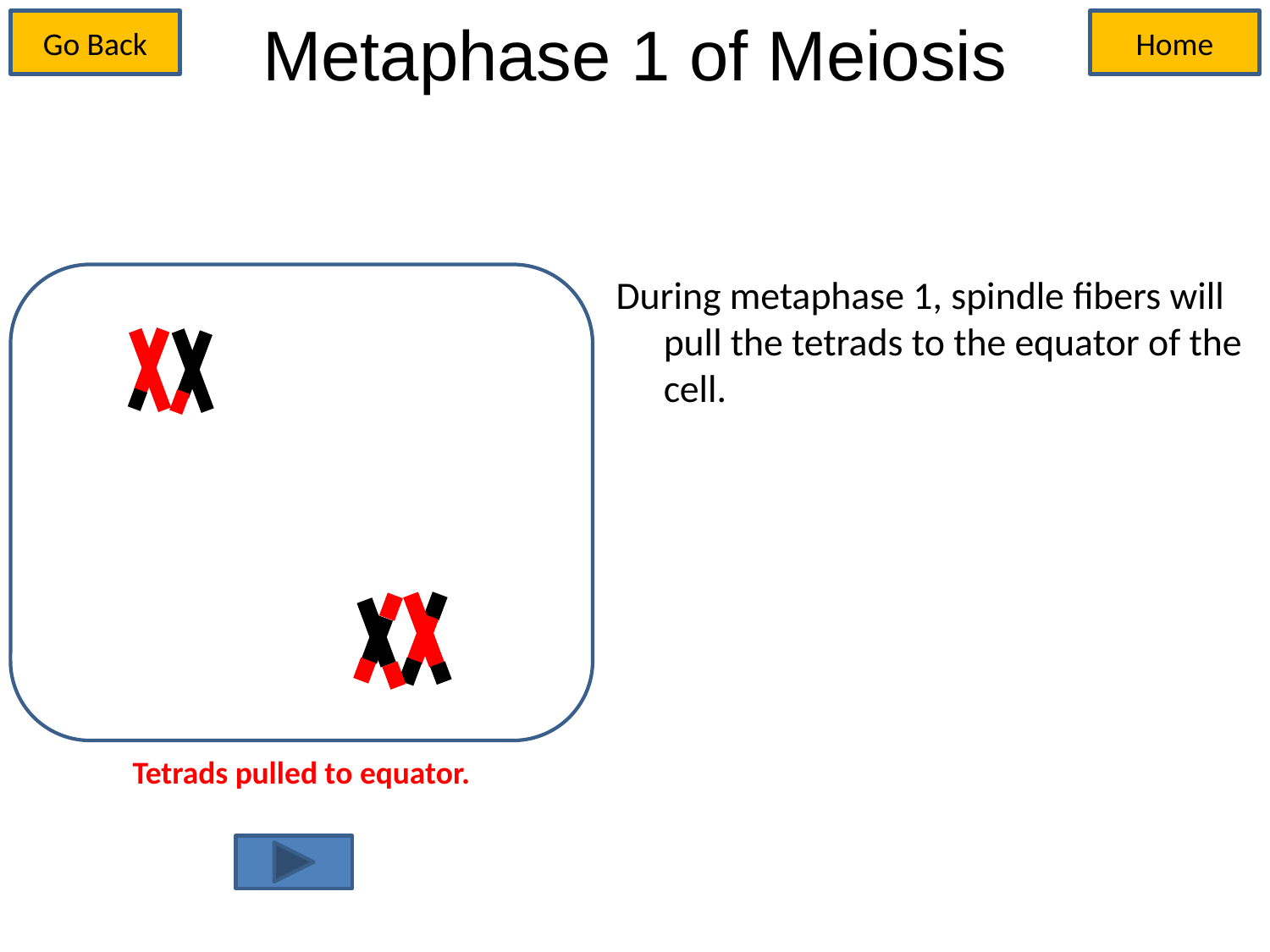

# Metaphase 1 of Meiosis
Go Back
Home

During metaphase 1, spindle fibers will pull the tetrads to the equator of the cell.

Tetrads pulled to equator.